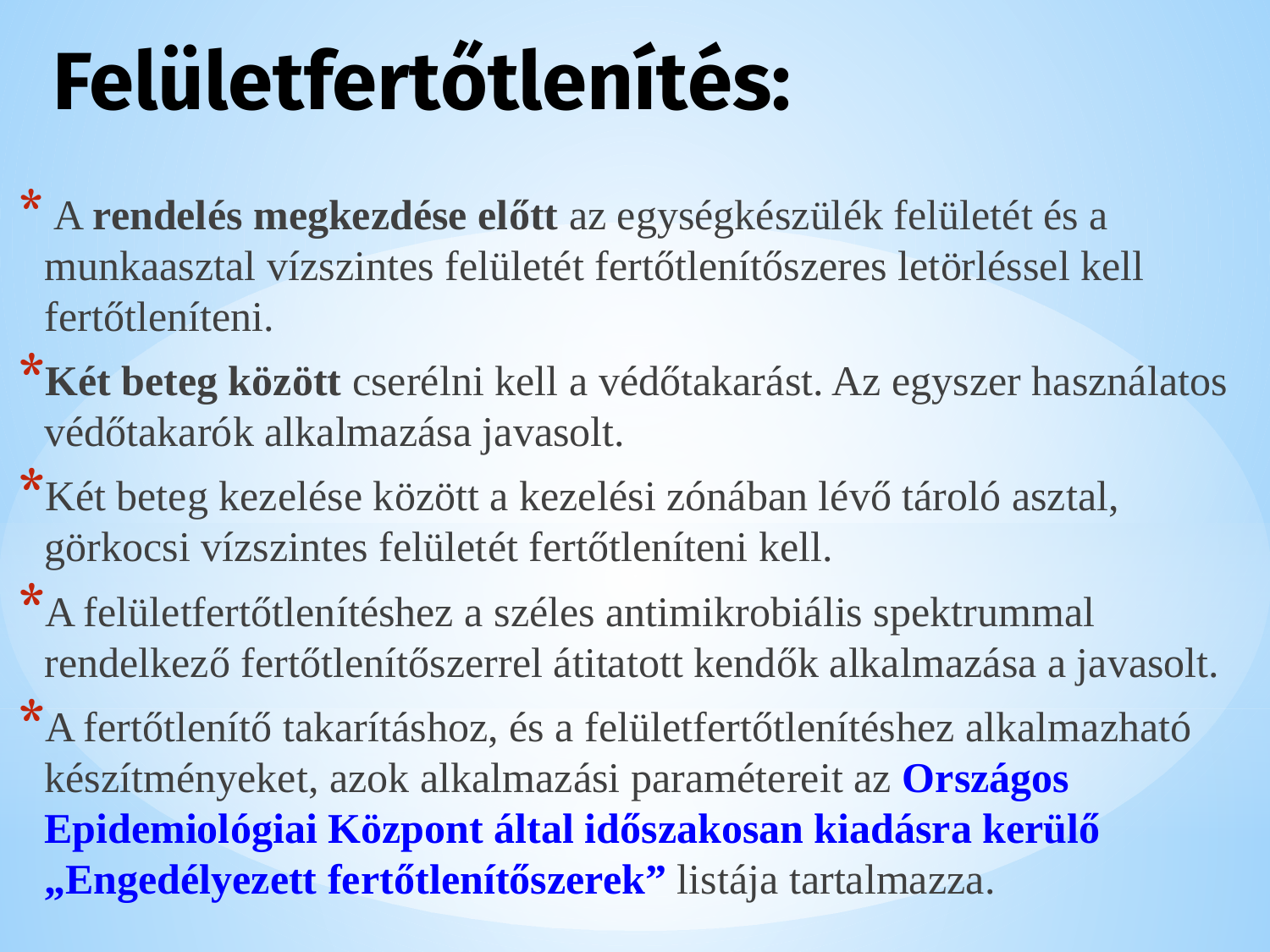

# Felületfertőtlenítés:
 A rendelés megkezdése előtt az egységkészülék felületét és a munkaasztal vízszintes felületét fertőtlenítőszeres letörléssel kell fertőtleníteni.
Két beteg között cserélni kell a védőtakarást. Az egyszer használatos védőtakarók alkalmazása javasolt.
Két beteg kezelése között a kezelési zónában lévő tároló asztal, görkocsi vízszintes felületét fertőtleníteni kell.
A felületfertőtlenítéshez a széles antimikrobiális spektrummal rendelkező fertőtlenítőszerrel átitatott kendők alkalmazása a javasolt.
A fertőtlenítő takarításhoz, és a felületfertőtlenítéshez alkalmazható készítményeket, azok alkalmazási paramétereit az Országos Epidemiológiai Központ által időszakosan kiadásra kerülő „Engedélyezett fertőtlenítőszerek” listája tartalmazza.